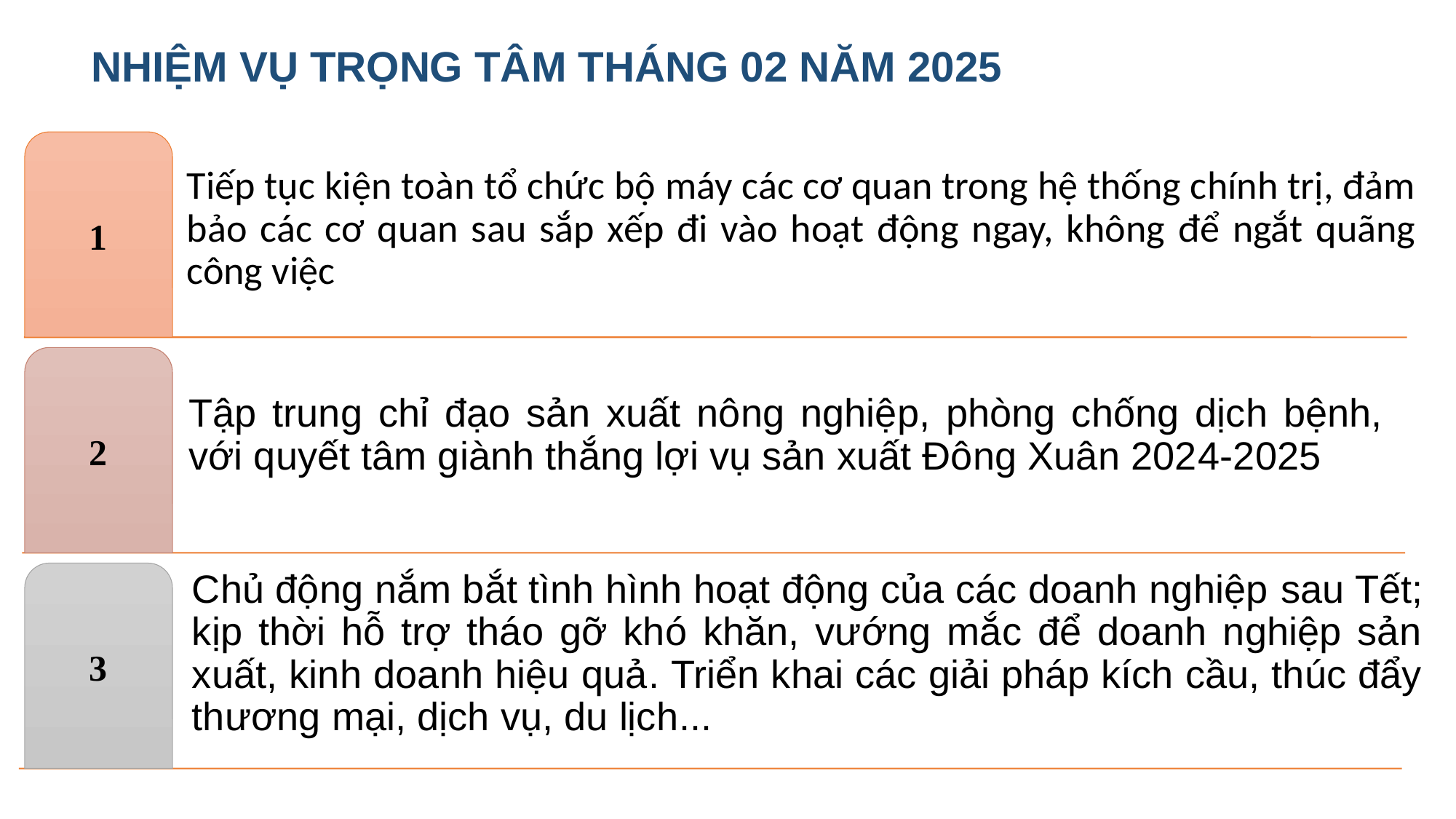

NHIỆM VỤ TRỌNG TÂM THÁNG 02 NĂM 2025
Tiếp tục kiện toàn tổ chức bộ máy các cơ quan trong hệ thống chính trị, đảm bảo các cơ quan sau sắp xếp đi vào hoạt động ngay, không để ngắt quãng công việc
1
Tập trung chỉ đạo sản xuất nông nghiệp, phòng chống dịch bệnh, với quyết tâm giành thắng lợi vụ sản xuất Đông Xuân 2024-2025
2
Chủ động nắm bắt tình hình hoạt động của các doanh nghiệp sau Tết; kịp thời hỗ trợ tháo gỡ khó khăn, vướng mắc để doanh nghiệp sản xuất, kinh doanh hiệu quả. Triển khai các giải pháp kích cầu, thúc đẩy thương mại, dịch vụ, du lịch...
3